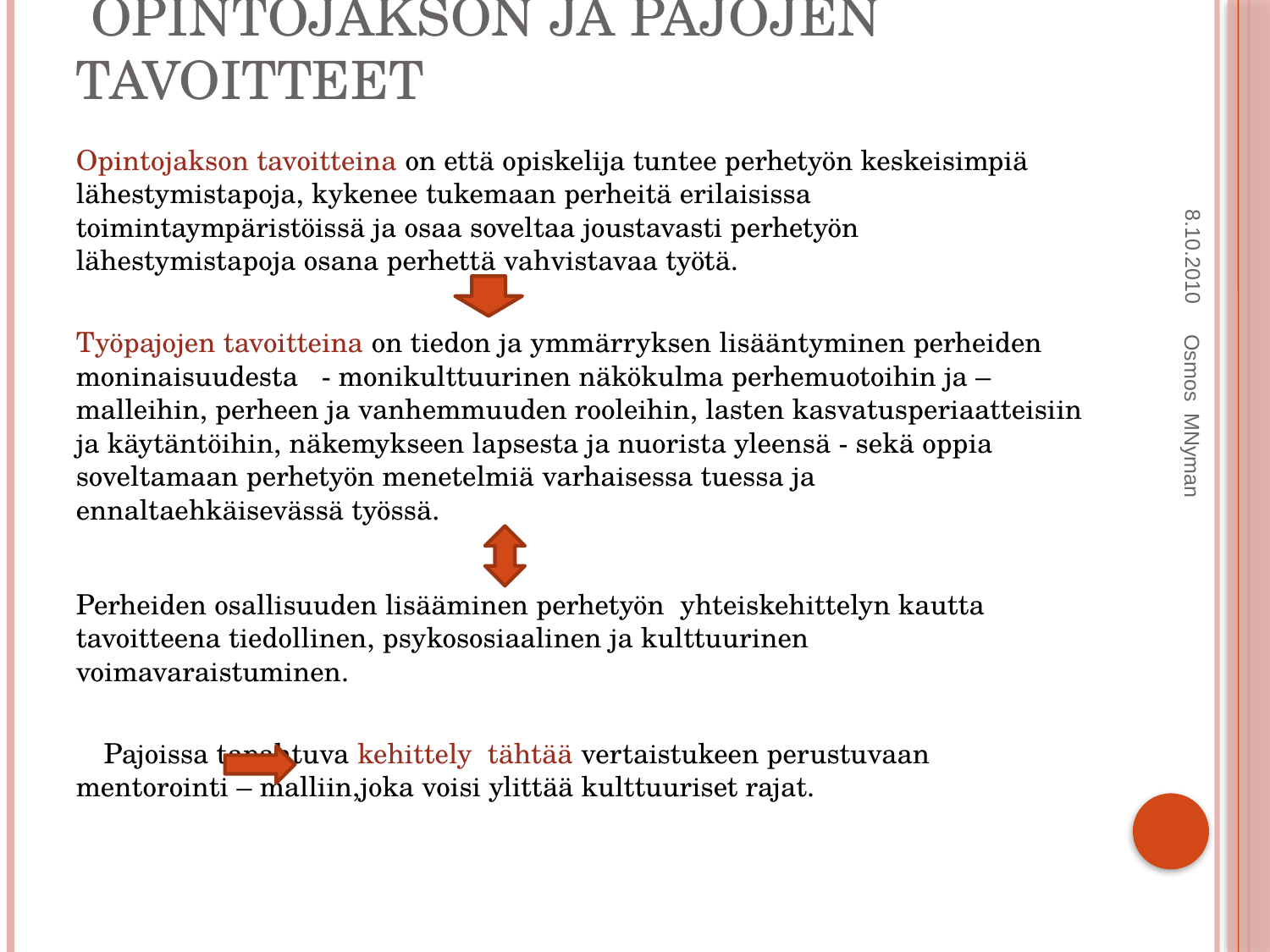

# Opintojakson ja pajojen tavoitteet
Opintojakson tavoitteina on että opiskelija tuntee perhetyön keskeisimpiä lähestymistapoja, kykenee tukemaan perheitä erilaisissa toimintaympäristöissä ja osaa soveltaa joustavasti perhetyön lähestymistapoja osana perhettä vahvistavaa työtä.

Työpajojen tavoitteina on tiedon ja ymmärryksen lisääntyminen perheiden moninaisuudesta   - monikulttuurinen näkökulma perhemuotoihin ja –malleihin, perheen ja vanhemmuuden rooleihin, lasten kasvatusperiaatteisiin ja käytäntöihin, näkemykseen lapsesta ja nuorista yleensä - sekä oppia soveltamaan perhetyön menetelmiä varhaisessa tuessa ja ennaltaehkäisevässä työssä.

Perheiden osallisuuden lisääminen perhetyön  yhteiskehittelyn kautta tavoitteena tiedollinen, psykososiaalinen ja kulttuurinen voimavaraistuminen.

			Pajoissa tapahtuva kehittely  tähtää vertaistukeen perustuvaan mentorointi – malliin,joka voisi ylittää kulttuuriset rajat.

8.10.2010

Osmos  MNyman